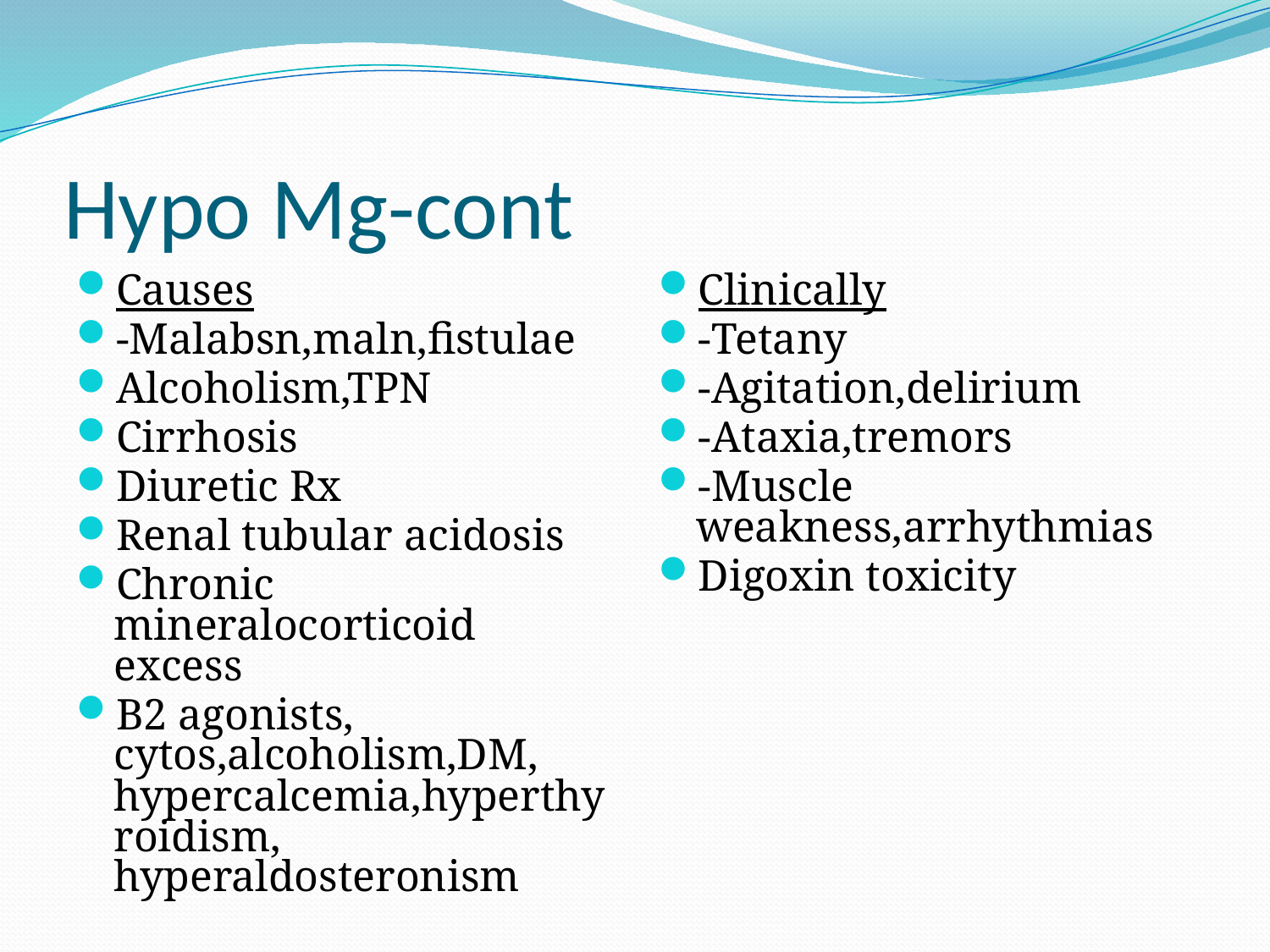

# Hypo Mg-cont
Causes
-Malabsn,maln,fistulae
Alcoholism,TPN
Cirrhosis
Diuretic Rx
Renal tubular acidosis
Chronic mineralocorticoid excess
B2 agonists, cytos,alcoholism,DM, hypercalcemia,hyperthyroidism, hyperaldosteronism

Clinically
-Tetany
-Agitation,delirium
-Ataxia,tremors
-Muscle weakness,arrhythmias
Digoxin toxicity